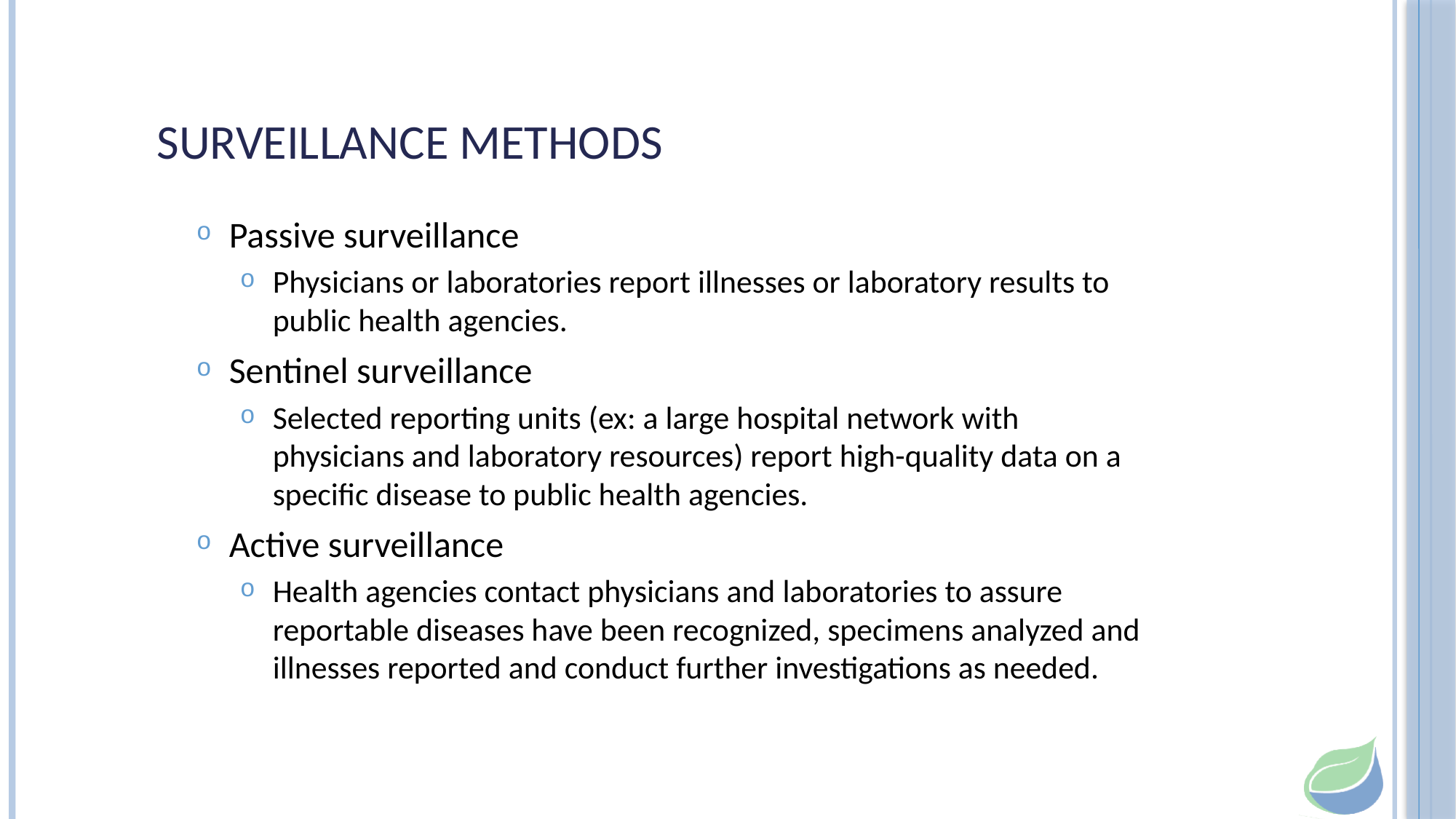

# Surveillance Methods
Passive surveillance
Physicians or laboratories report illnesses or laboratory results to public health agencies.
Sentinel surveillance
Selected reporting units (ex: a large hospital network with physicians and laboratory resources) report high-quality data on a specific disease to public health agencies.
Active surveillance
Health agencies contact physicians and laboratories to assure reportable diseases have been recognized, specimens analyzed and illnesses reported and conduct further investigations as needed.